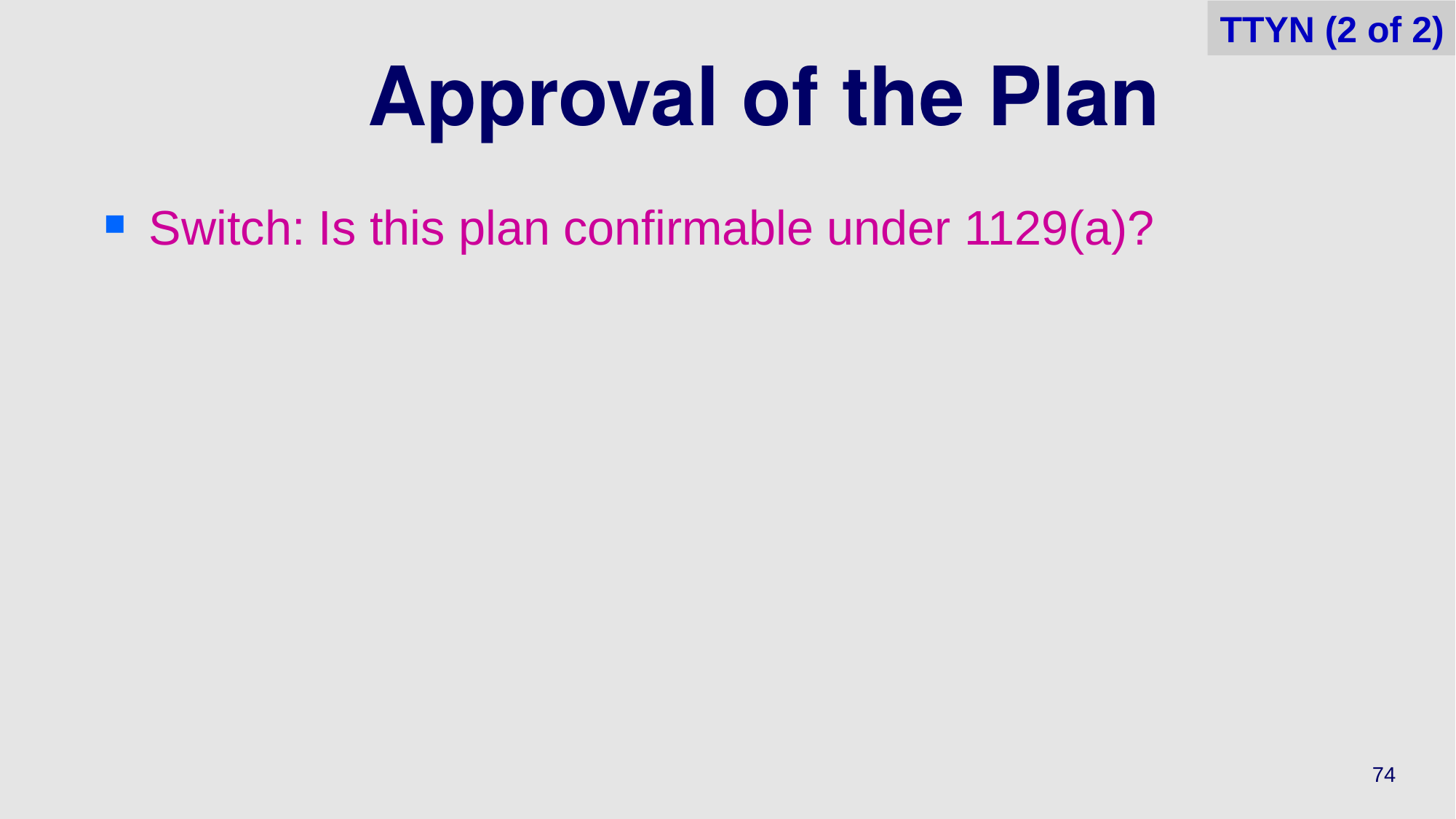

TTYN (2 of 2)
# Approval of the Plan
Switch: Is this plan confirmable under 1129(a)?
74